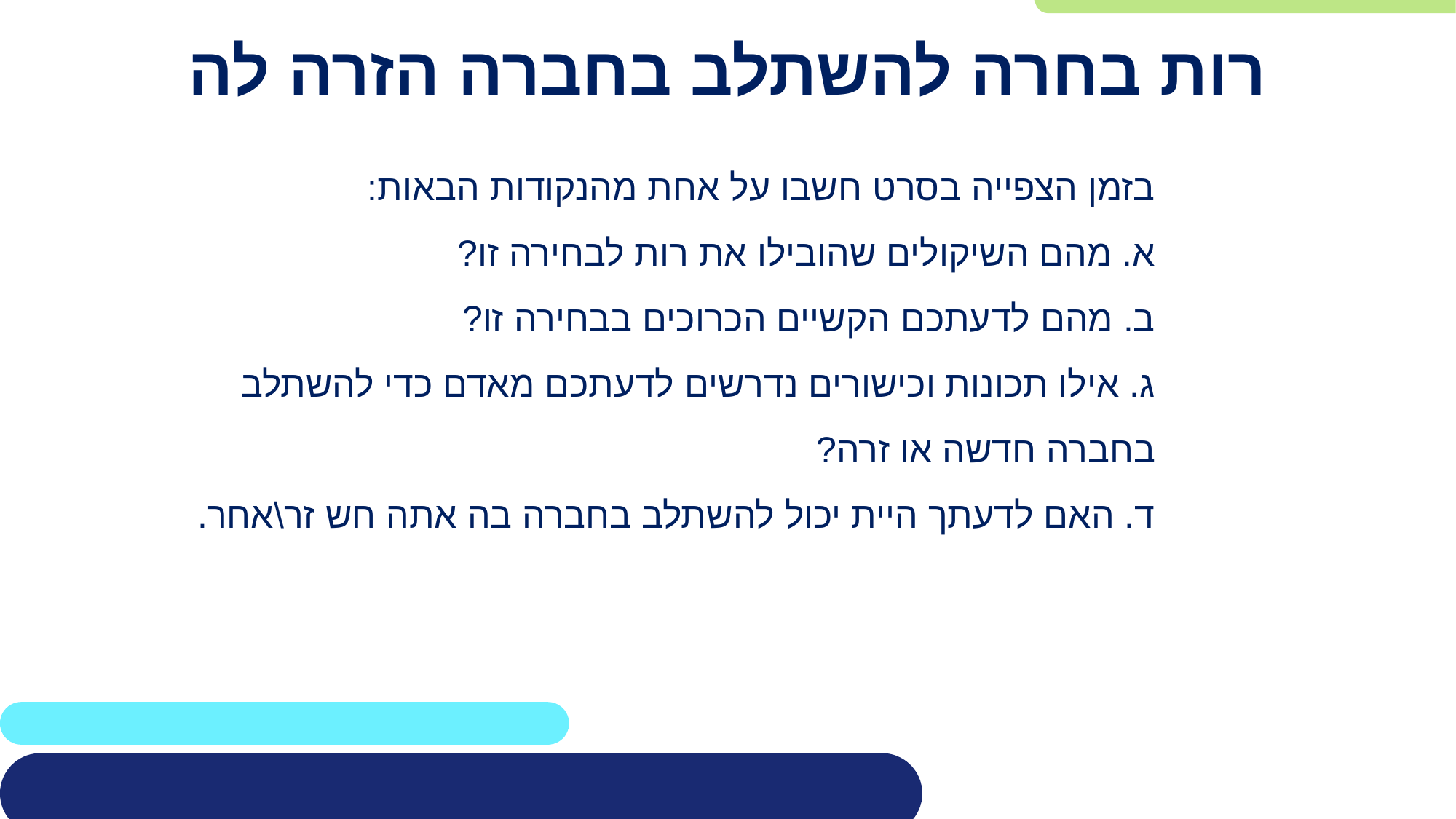

# רות בחרה להשתלב בחברה הזרה לה
בזמן הצפייה בסרט חשבו על אחת מהנקודות הבאות:
א. מהם השיקולים שהובילו את רות לבחירה זו?
ב. מהם לדעתכם הקשיים הכרוכים בבחירה זו?
ג. אילו תכונות וכישורים נדרשים לדעתכם מאדם כדי להשתלב בחברה חדשה או זרה?
ד. האם לדעתך היית יכול להשתלב בחברה בה אתה חש זר\אחר.